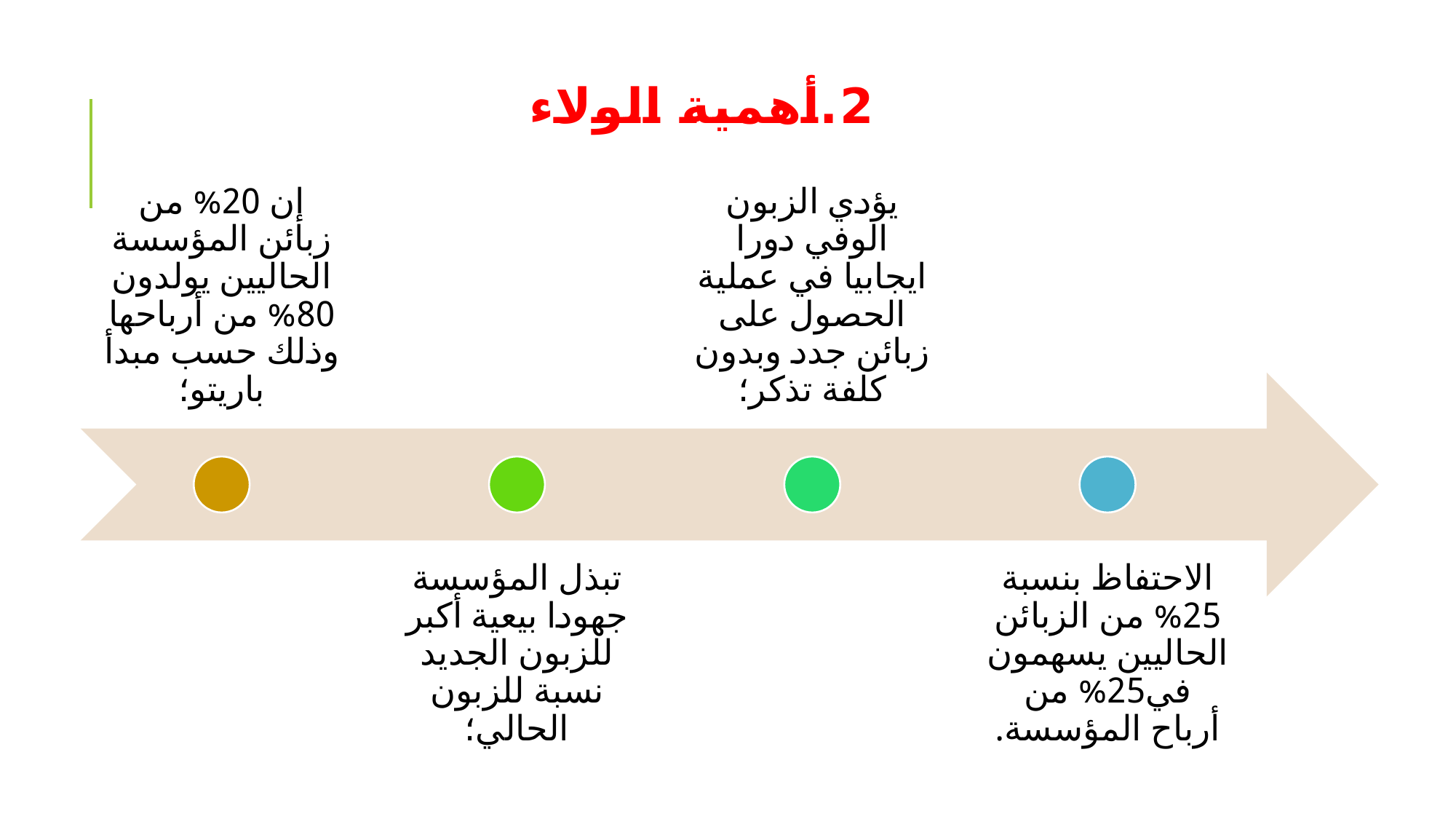

# 2.	أهمية الولاء
إن 20% من زبائن المؤسسة الحاليين يولدون 80% من أرباحها وذلك حسب مبدأ باريتو؛
تبذل المؤسسة جهودا بيعية أكبر للزبون الجديد نسبة للزبون الحالي؛
يؤدي الزبون الوفي دورا ايجابيا في عملية الحصول على زبائن جدد وبدون كلفة تذكر؛
الاحتفاظ بنسبة 25% من الزبائن الحاليين يسهمون في25% من أرباح المؤسسة.